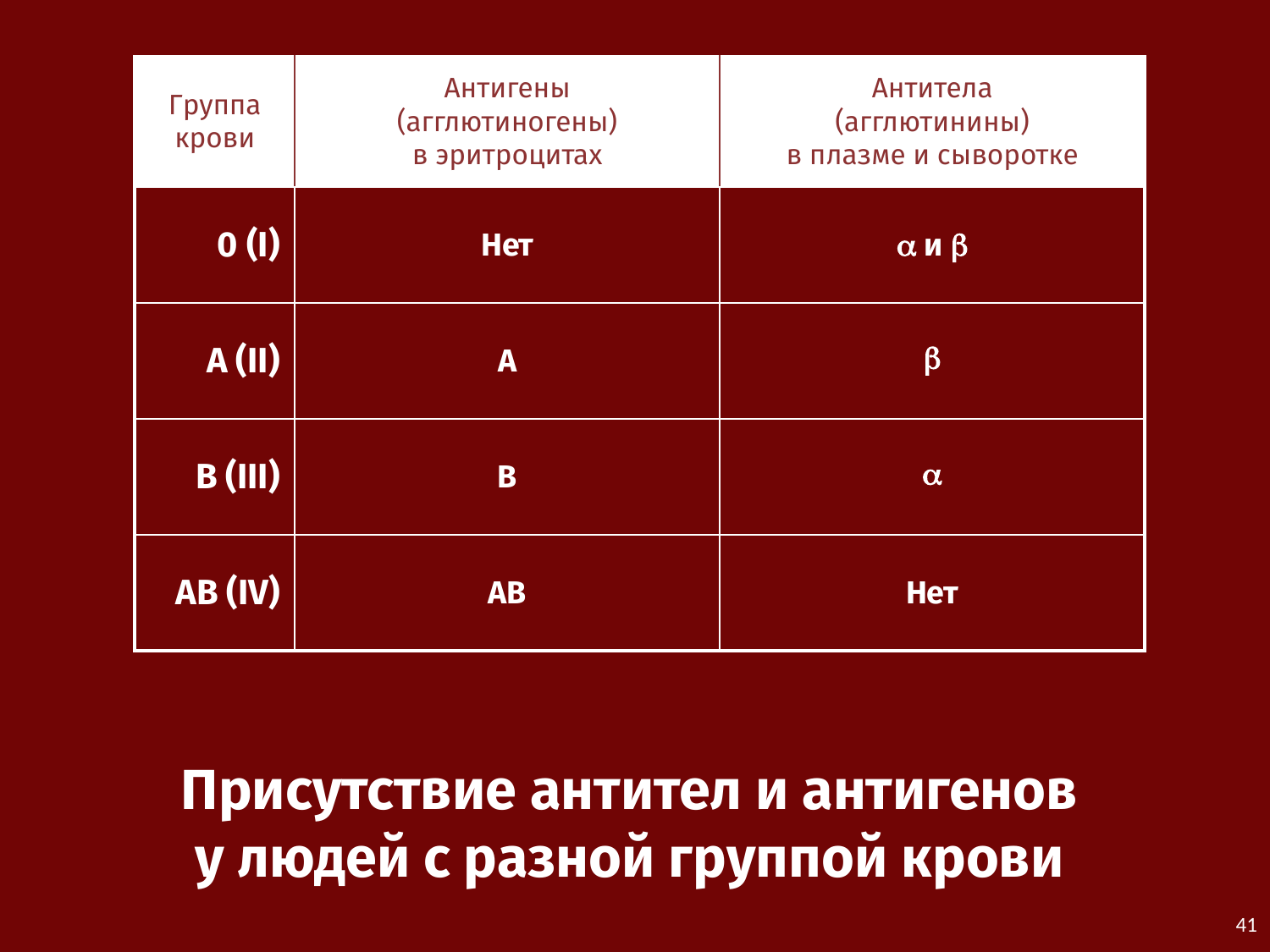

| Группа крови | Антигены (агглютиногены) в эритроцитах | Антитела (агглютинины) в плазме и сыворотке |
| --- | --- | --- |
| 0 (I) | Нет | α и β |
| А (II) | A | β |
| B (III) | B | α |
| AB (IV) | AB | Нет |
Присутствие антител и антигенов
у людей с разной группой крови
41